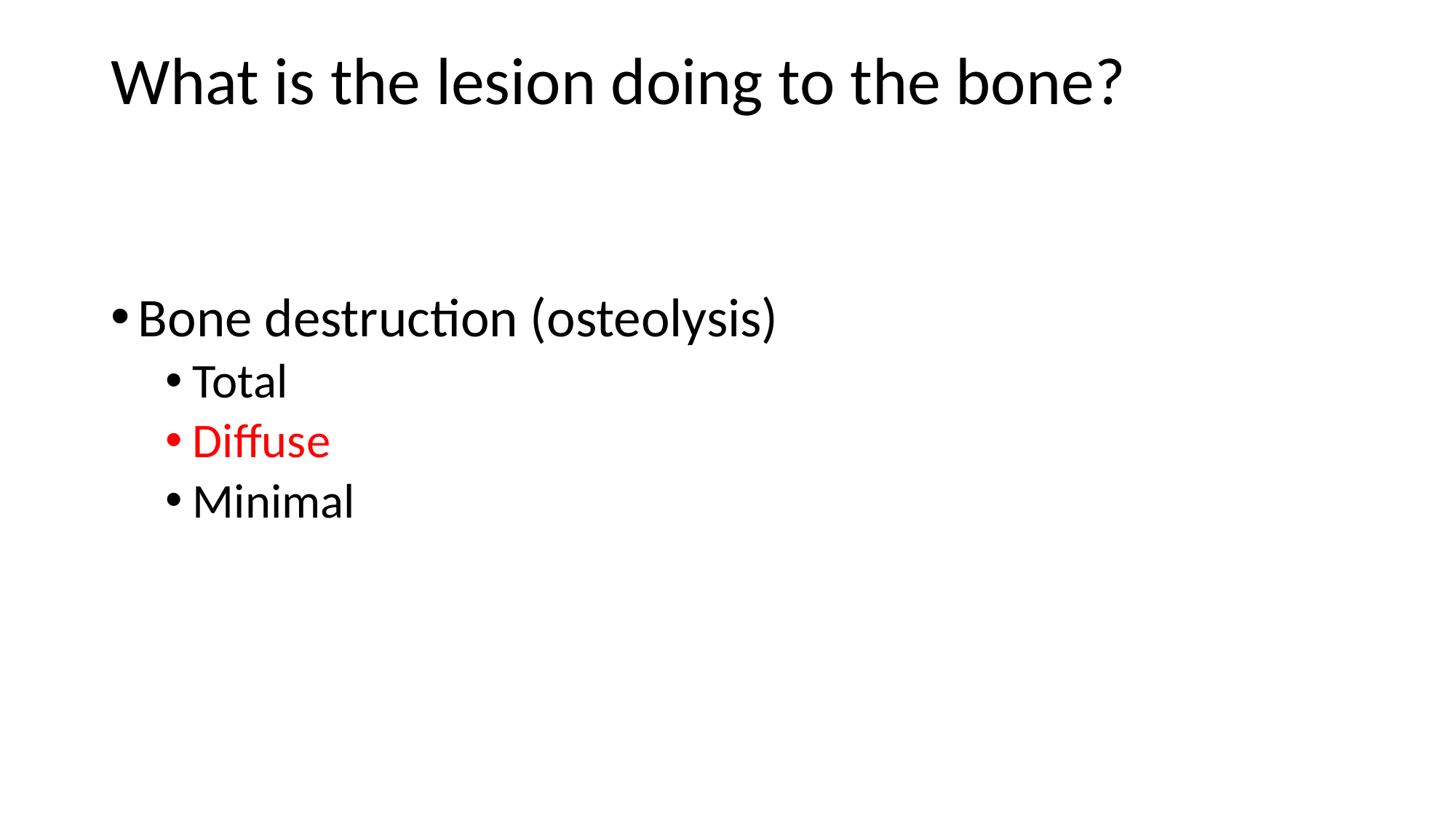

# What is the lesion doing to the bone?

Bone destruction (osteolysis)
Total
Diffuse
Minimal